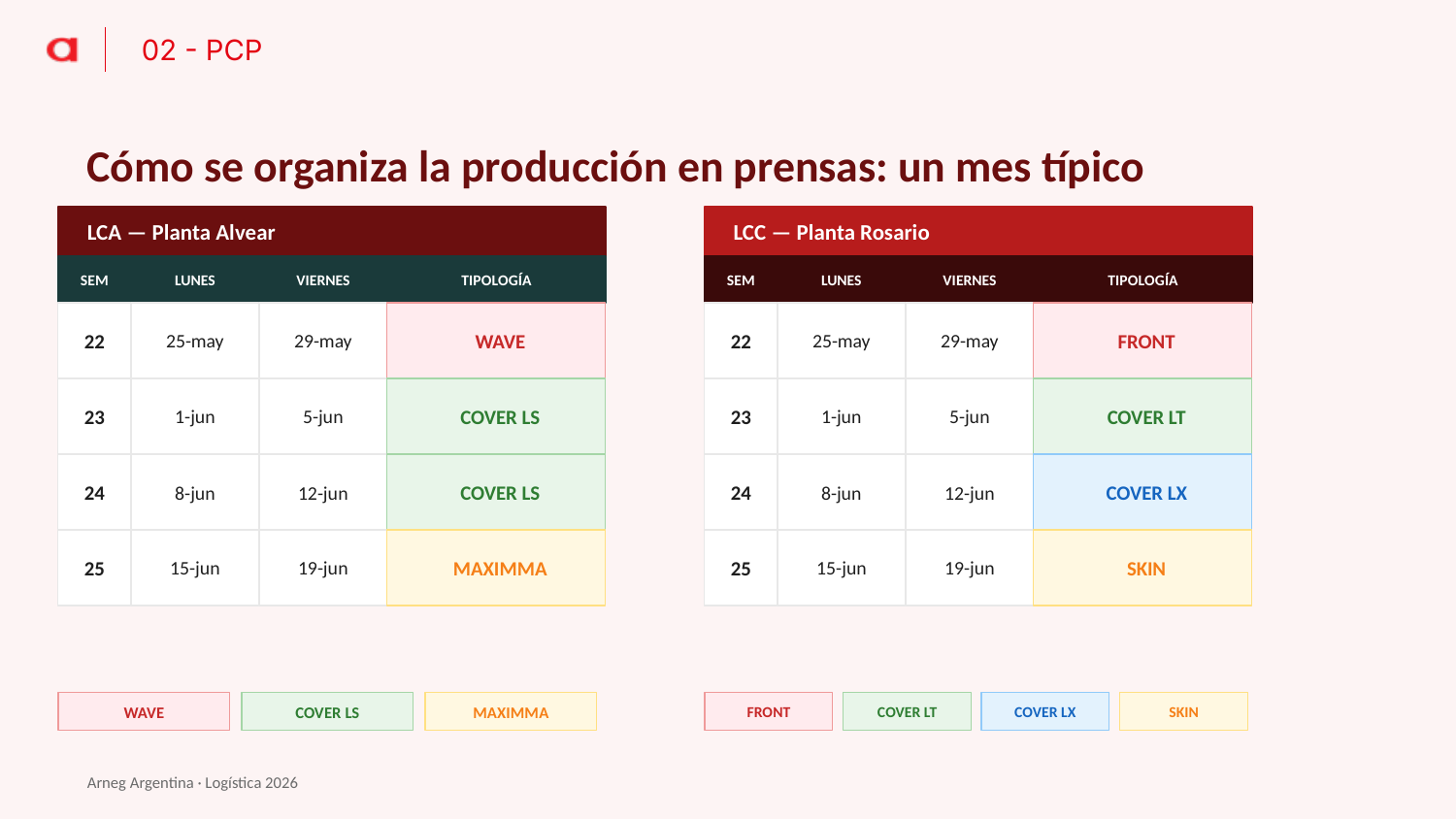

02 - PCP
Cómo se organiza la producción en prensas: un mes típico

LCA — Planta Alvear

LCC — Planta Rosario

SEM

LUNES

VIERNES

TIPOLOGÍA

SEM

LUNES

VIERNES

TIPOLOGÍA

22

25-may

29-may

WAVE

22

25-may

29-may

FRONT

23

1-jun

5-jun

COVER LS

23

1-jun

5-jun

COVER LT

24

8-jun

12-jun

COVER LS

24

8-jun

12-jun

COVER LX

25

15-jun

19-jun

MAXIMMA

25

15-jun

19-jun

SKIN

WAVE

COVER LS

MAXIMMA

FRONT

COVER LT

COVER LX

SKIN
Arneg Argentina · Logística 2026